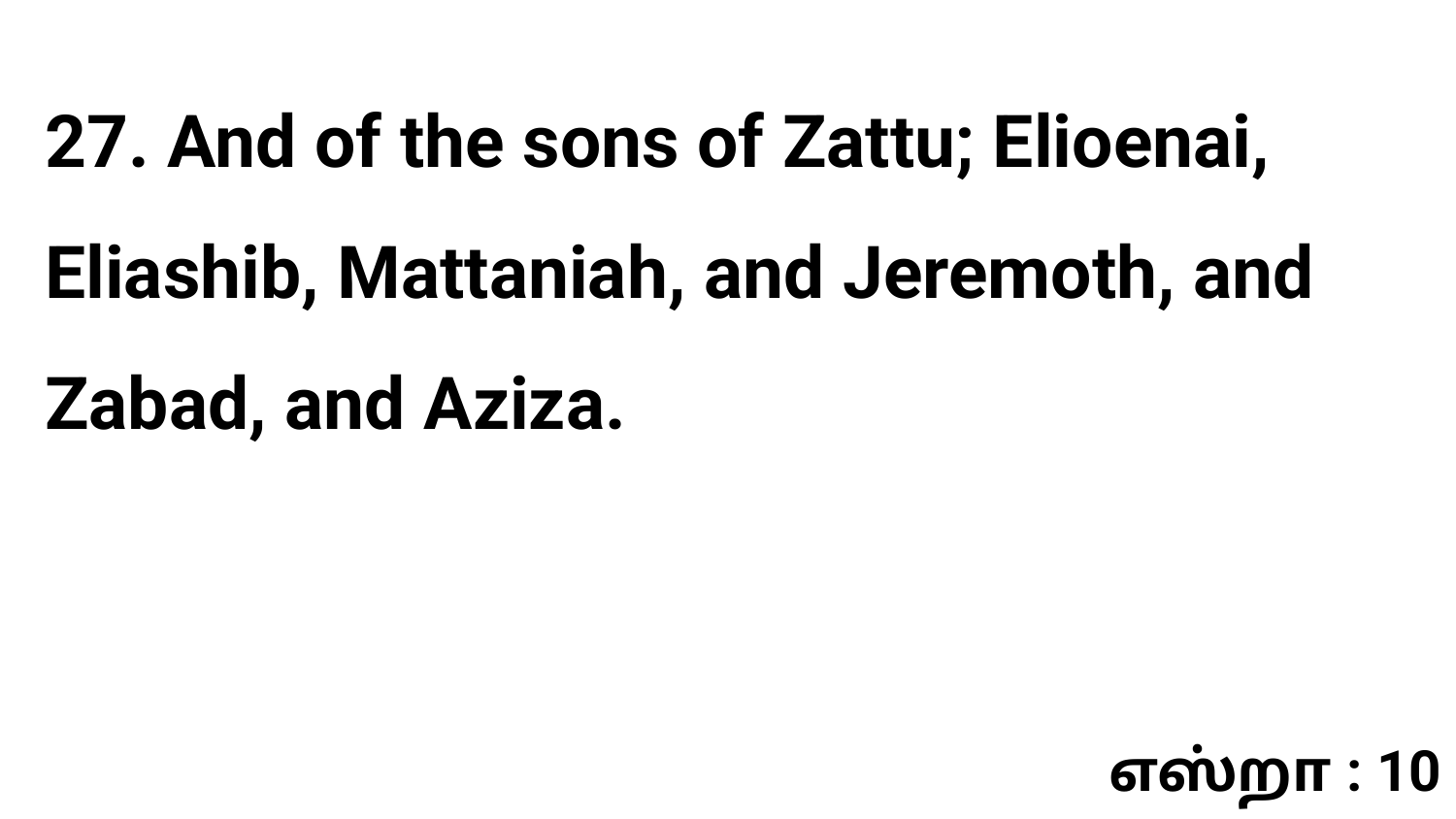

27. And of the sons of Zattu; Elioenai, Eliashib, Mattaniah, and Jeremoth, and Zabad, and Aziza.
எஸ்றா : 10